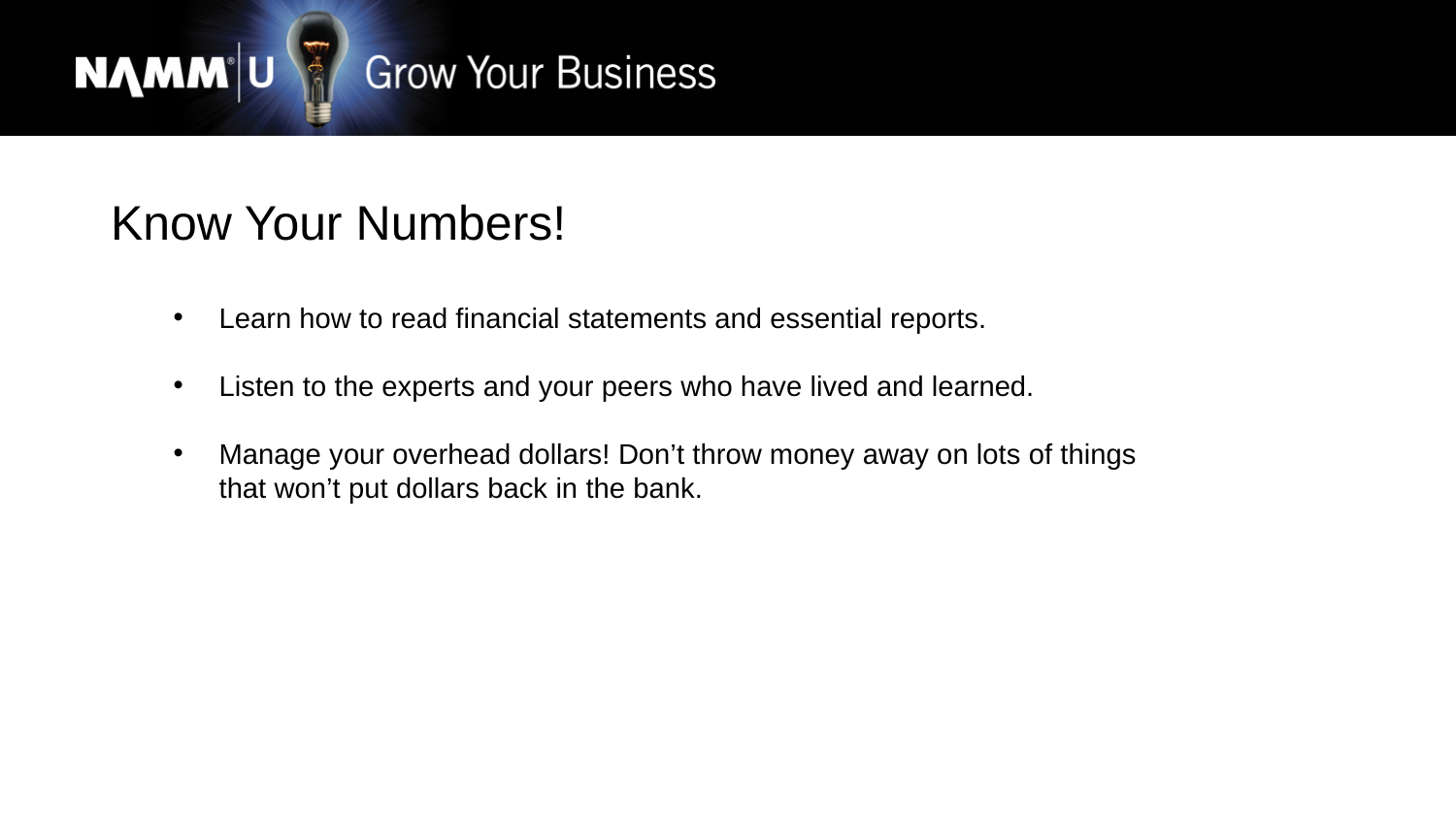

Know Your Numbers!
Learn how to read financial statements and essential reports.

Listen to the experts and your peers who have lived and learned.

Manage your overhead dollars! Don’t throw money away on lots of things that won’t put dollars back in the bank.